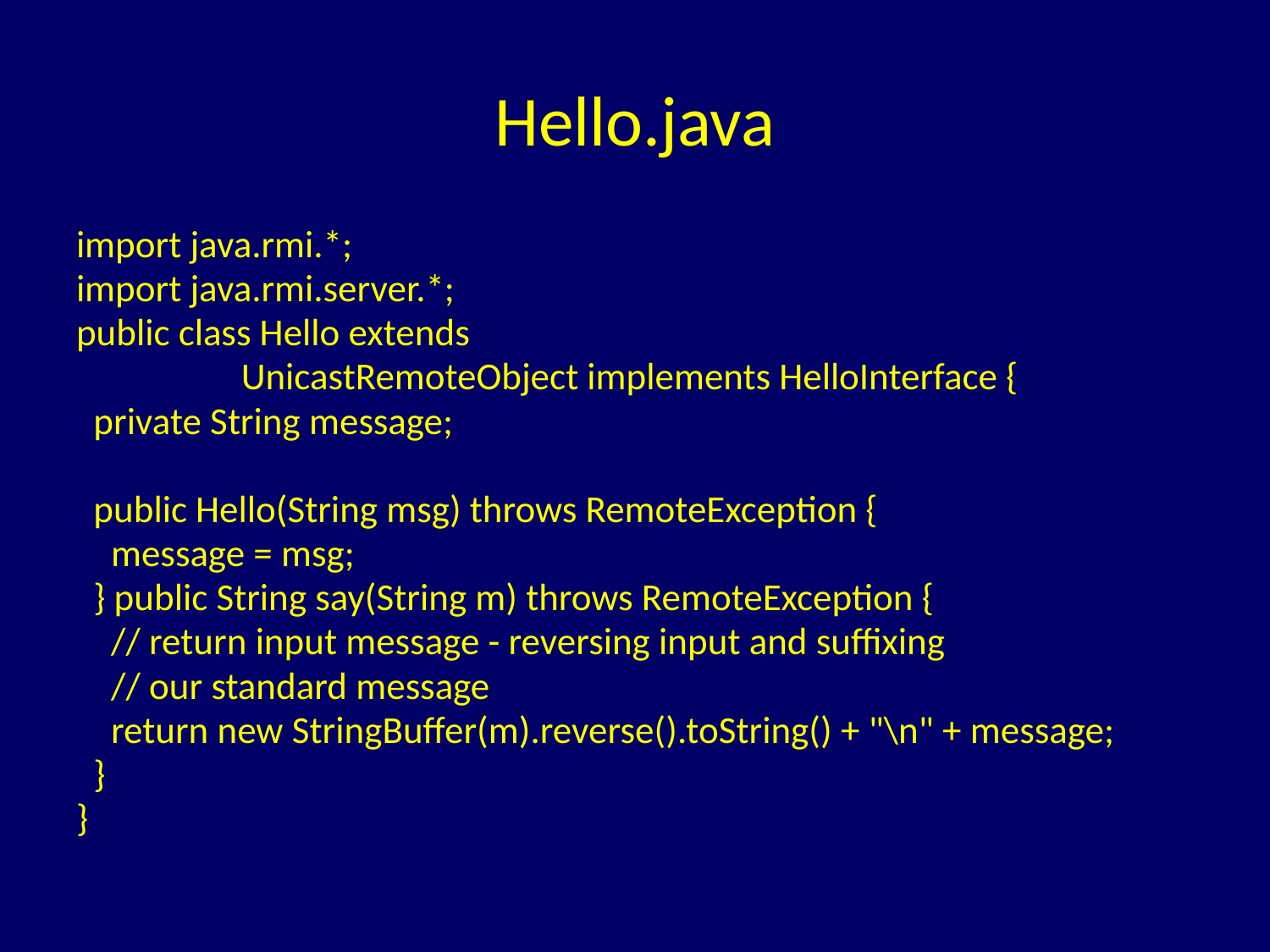

# Hello.java
import java.rmi.*;
import java.rmi.server.*;
public class Hello extends
                   UnicastRemoteObject implements HelloInterface {
  private String message;

  public Hello(String msg) throws RemoteException {
    message = msg;
  } public String say(String m) throws RemoteException {
    // return input message - reversing input and suffixing
    // our standard message
    return new StringBuffer(m).reverse().toString() + "\n" + message;
  }
}